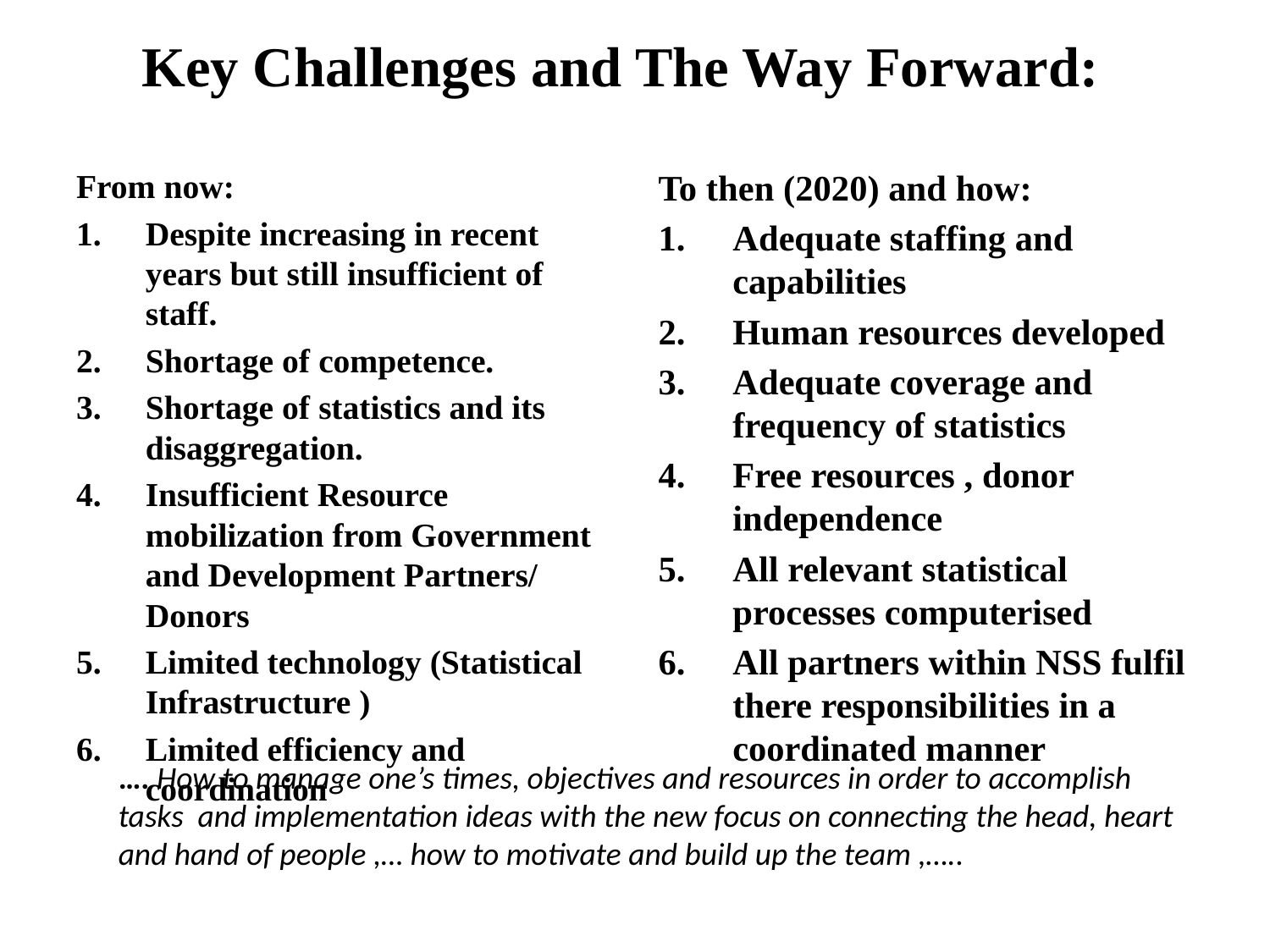

# Key Challenges and The Way Forward:
From now:
Despite increasing in recent years but still insufficient of staff.
Shortage of competence.
Shortage of statistics and its disaggregation.
Insufficient Resource mobilization from Government and Development Partners/ Donors
Limited technology (Statistical Infrastructure )
Limited efficiency and coordination

To then (2020) and how:
Adequate staffing and capabilities
Human resources developed
Adequate coverage and frequency of statistics
Free resources , donor independence
All relevant statistical processes computerised
All partners within NSS fulfil there responsibilities in a coordinated manner

…. How to manage one’s times, objectives and resources in order to accomplish tasks  and implementation ideas with the new focus on connecting the head, heart  and hand of people ,… how to motivate and build up the team ,…..